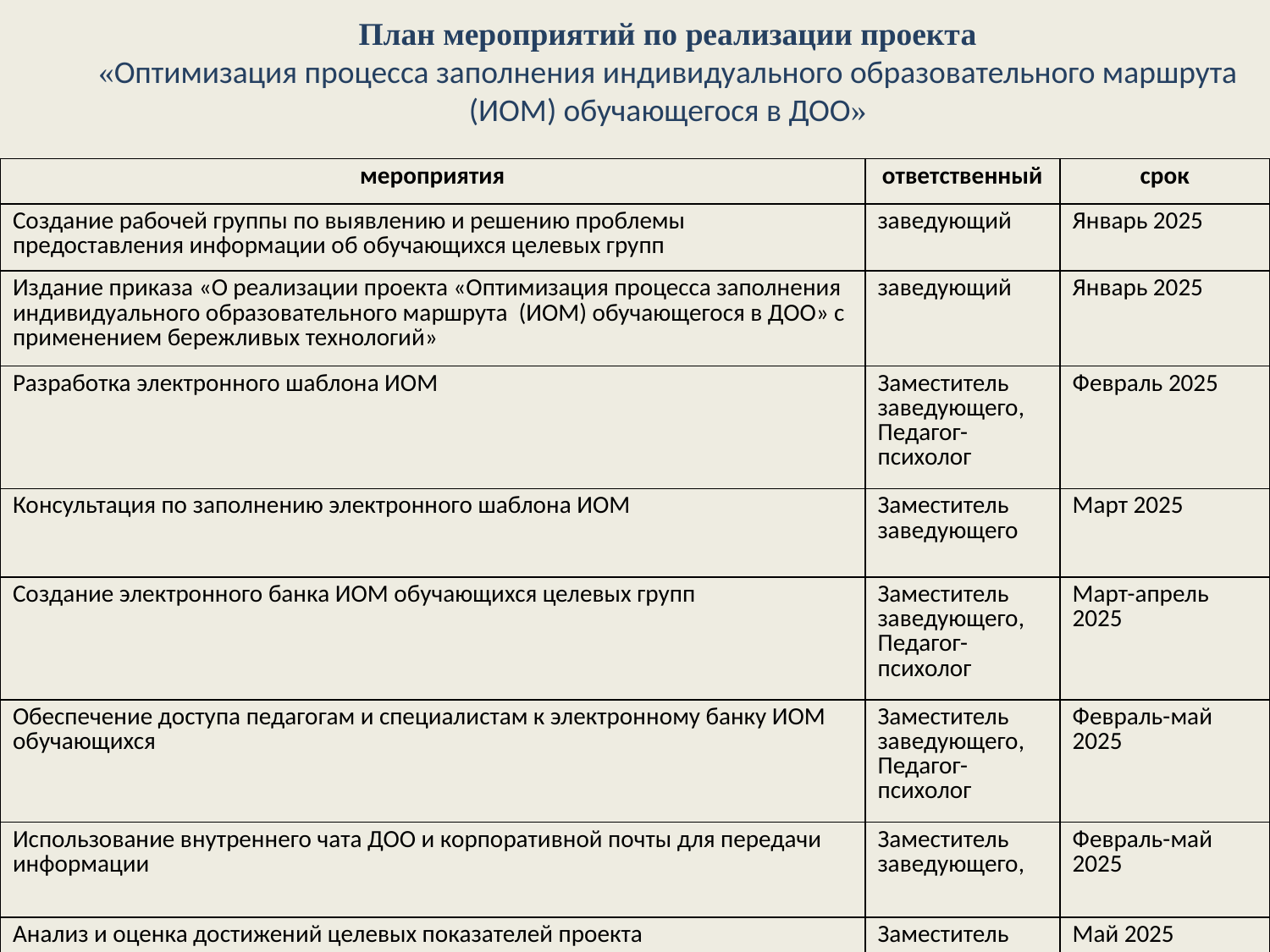

# План мероприятий по реализации проекта «Оптимизация процесса заполнения индивидуального образовательного маршрута  (ИОМ) обучающегося в ДОО»
| мероприятия | ответственный | срок |
| --- | --- | --- |
| Создание рабочей группы по выявлению и решению проблемы предоставления информации об обучающихся целевых групп | заведующий | Январь 2025 |
| Издание приказа «О реализации проекта «Оптимизация процесса заполнения индивидуального образовательного маршрута (ИОМ) обучающегося в ДОО» с применением бережливых технологий» | заведующий | Январь 2025 |
| Разработка электронного шаблона ИОМ | Заместитель заведующего, Педагог-психолог | Февраль 2025 |
| Консультация по заполнению электронного шаблона ИОМ | Заместитель заведующего | Март 2025 |
| Создание электронного банка ИОМ обучающихся целевых групп | Заместитель заведующего, Педагог-психолог | Март-апрель 2025 |
| Обеспечение доступа педагогам и специалистам к электронному банку ИОМ обучающихся | Заместитель заведующего, Педагог-психолог | Февраль-май 2025 |
| Использование внутреннего чата ДОО и корпоративной почты для передачи информации | Заместитель заведующего, | Февраль-май 2025 |
| Анализ и оценка достижений целевых показателей проекта | Заместитель заведующего | Май 2025 |